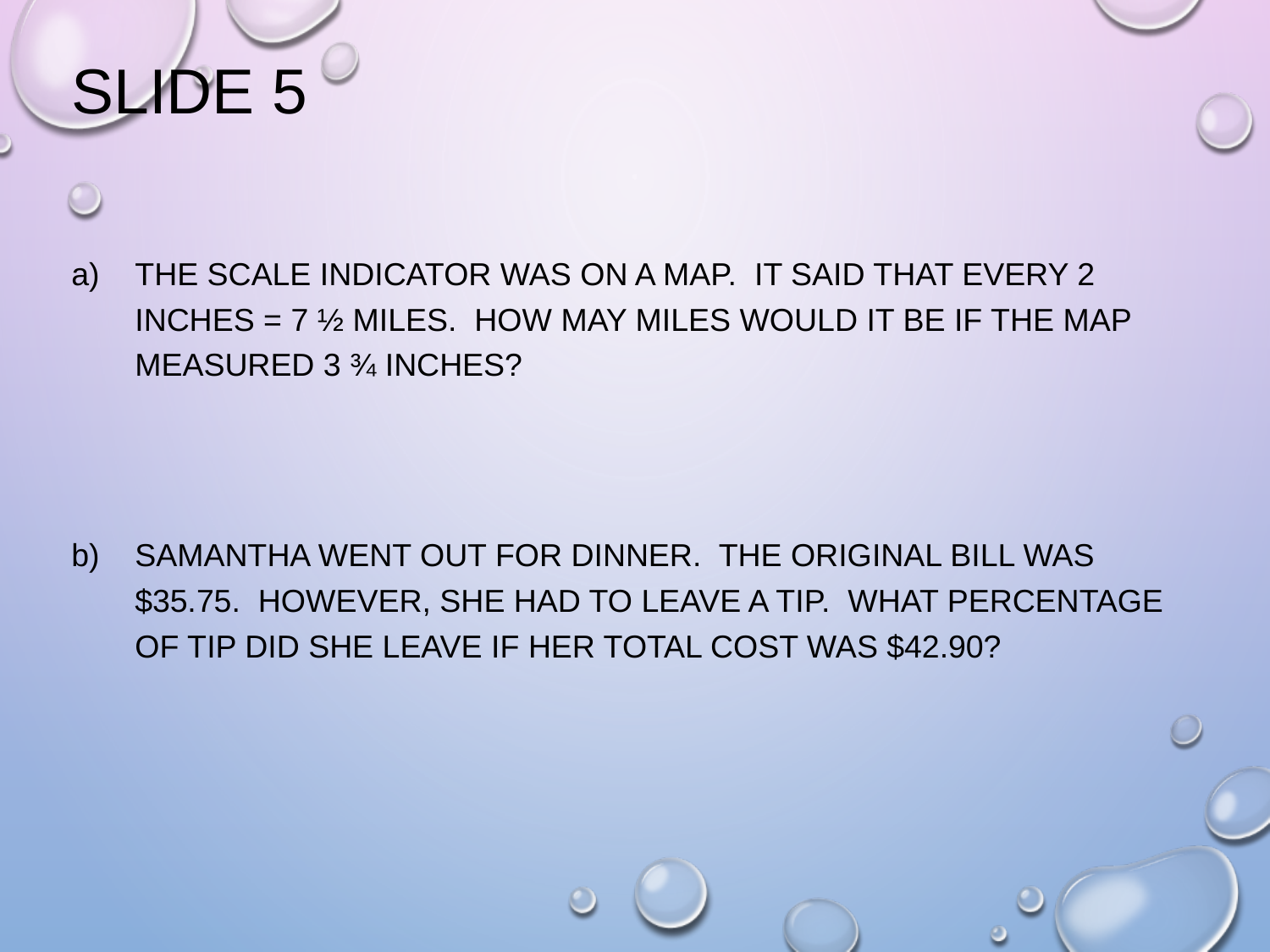

# Slide 5

The scale indicator was on a map.  It said that every 2 inches = 7 ½ miles.  How may miles would it be if the map measured 3 ¾ inches?

Samantha went out for dinner.  The original bill was $35.75.  However, she had to leave a tip.  What percentage of tip did she leave if her total cost was $42.90?